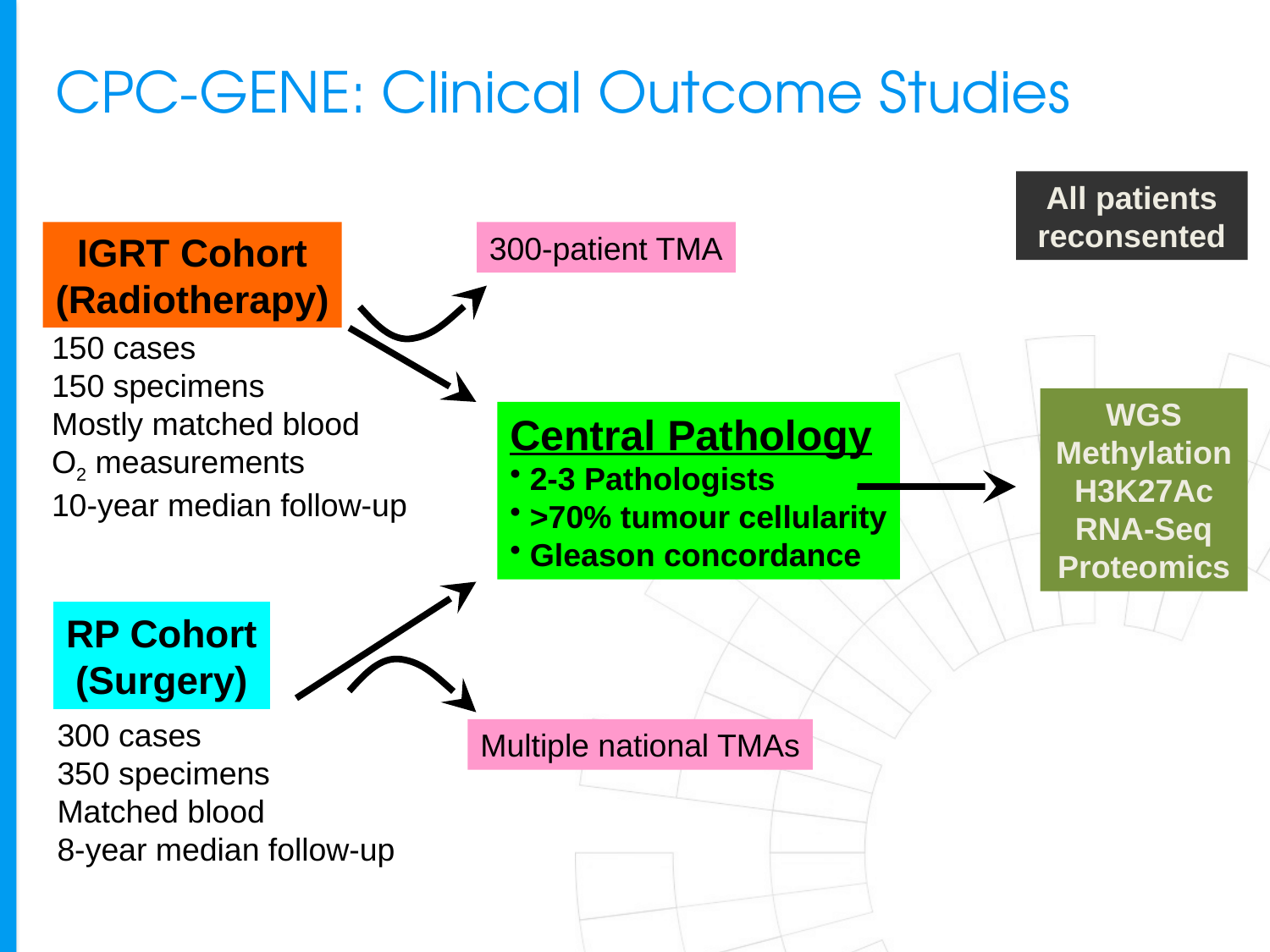

# CPC-GENE: Clinical Outcome Studies
All patients reconsented
IGRT Cohort
(Radiotherapy)
300-patient TMA

150 cases
150 specimens
Mostly matched blood
O2 measurements
10-year median follow-up

WGS
Methylation
H3K27Ac
RNA-Seq
Proteomics
Central Pathology
 2-3 Pathologists
 >70% tumour cellularity
 Gleason concordance

RP Cohort
(Surgery)

300 cases
350 specimens
Matched blood
8-year median follow-up
Multiple national TMAs